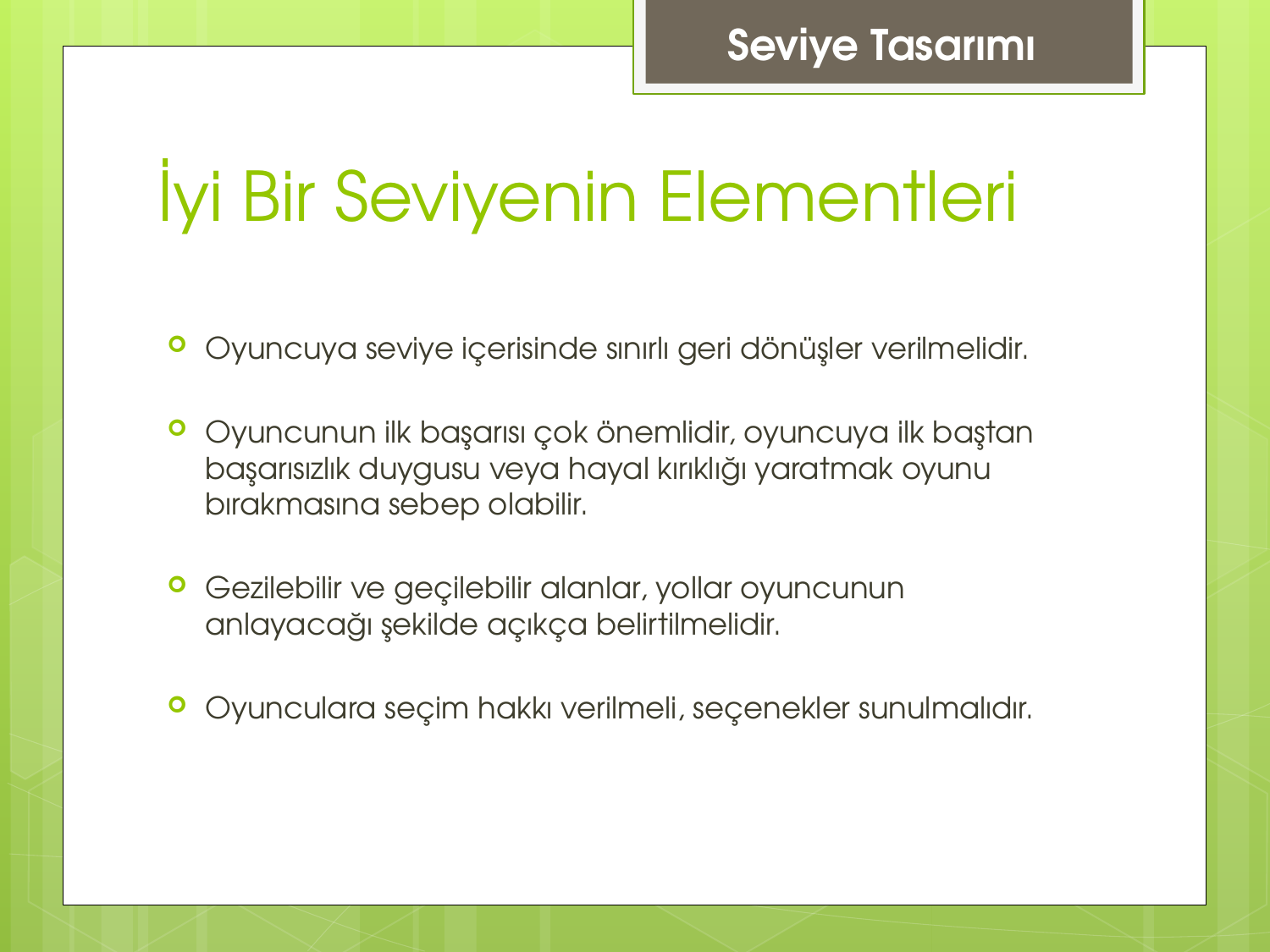

Seviye Tasarımı
# İyi Bir Seviyenin Elementleri
Oyuncuya seviye içerisinde sınırlı geri dönüşler verilmelidir.

Oyuncunun ilk başarısı çok önemlidir, oyuncuya ilk baştan başarısızlık duygusu veya hayal kırıklığı yaratmak oyunu bırakmasına sebep olabilir.

Gezilebilir ve geçilebilir alanlar, yollar oyuncunun anlayacağı şekilde açıkça belirtilmelidir.

Oyunculara seçim hakkı verilmeli, seçenekler sunulmalıdır.